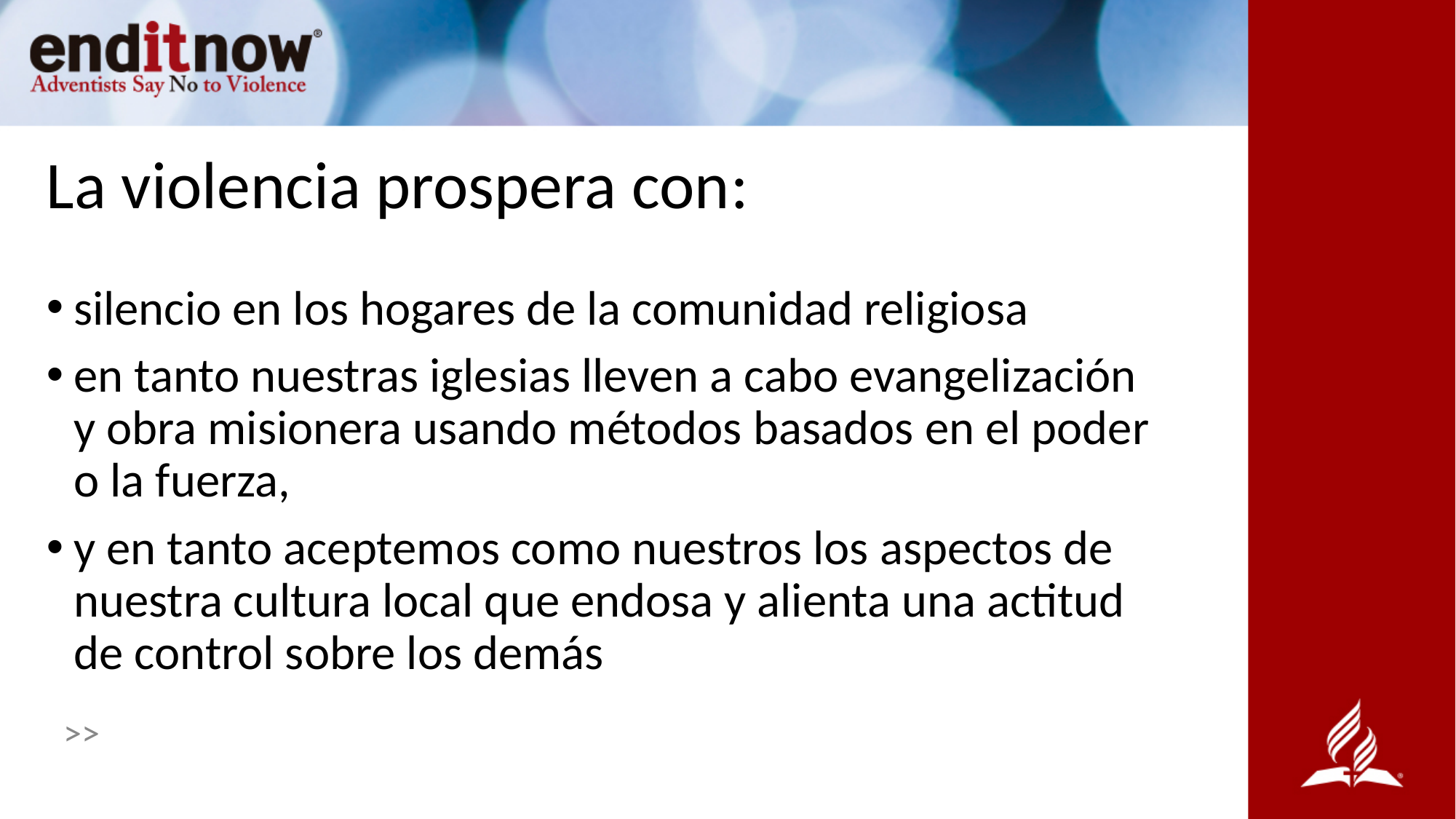

# La violencia prospera con:
silencio en los hogares de la comunidad religiosa
en tanto nuestras iglesias lleven a cabo evangelización y obra misionera usando métodos basados en el poder o la fuerza,
y en tanto aceptemos como nuestros los aspectos de nuestra cultura local que endosa y alienta una actitud de control sobre los demás
>>